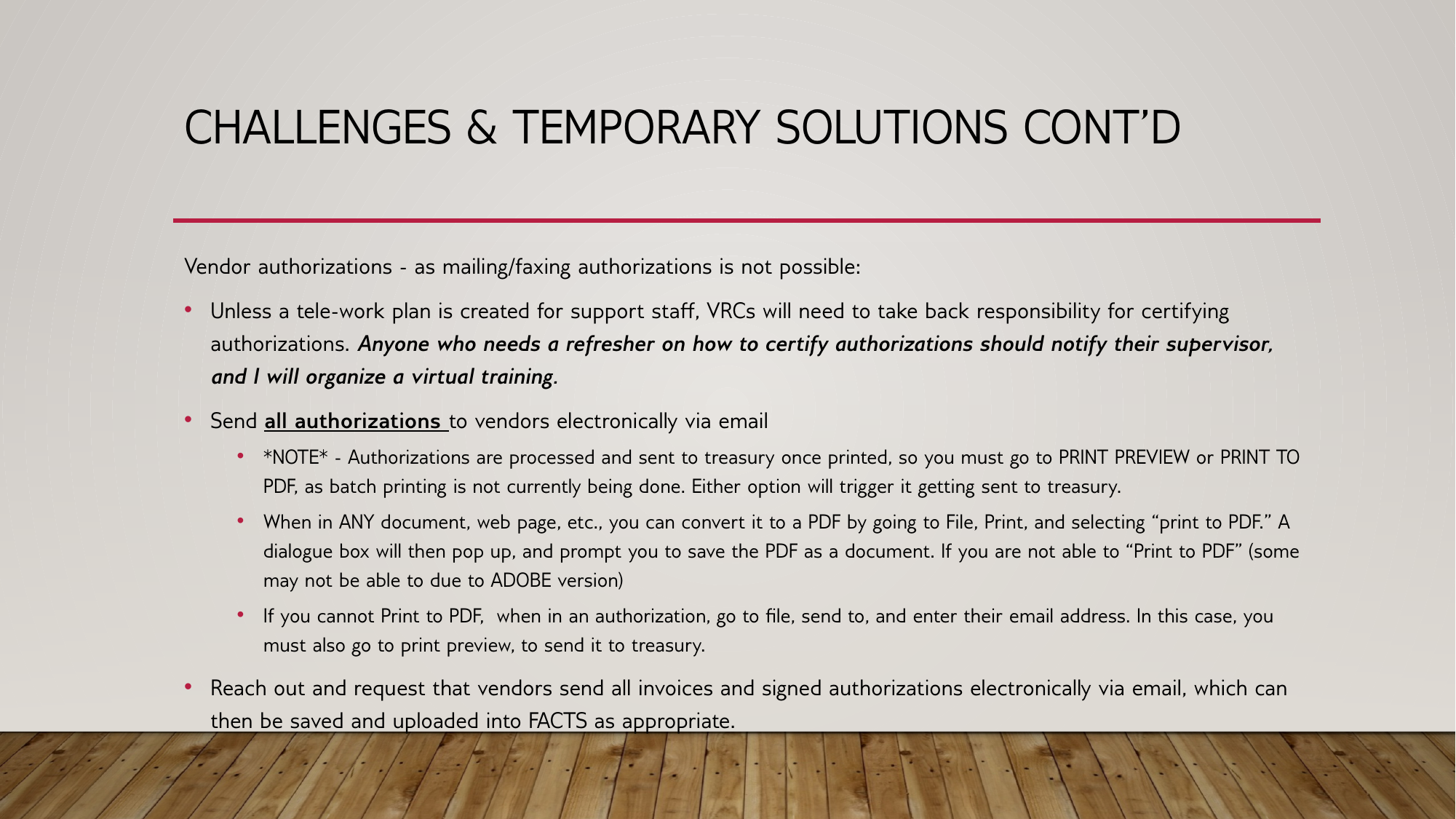

# Challenges & Temporary solutions cont’d
Vendor authorizations - as mailing/faxing authorizations is not possible:
Unless a tele-work plan is created for support staff, VRCs will need to take back responsibility for certifying authorizations. Anyone who needs a refresher on how to certify authorizations should notify their supervisor, and I will organize a virtual training.
Send all authorizations to vendors electronically via email
*NOTE* - Authorizations are processed and sent to treasury once printed, so you must go to PRINT PREVIEW or PRINT TO PDF, as batch printing is not currently being done. Either option will trigger it getting sent to treasury.
When in ANY document, web page, etc., you can convert it to a PDF by going to File, Print, and selecting “print to PDF.” A dialogue box will then pop up, and prompt you to save the PDF as a document. If you are not able to “Print to PDF” (some may not be able to due to ADOBE version)
If you cannot Print to PDF,  when in an authorization, go to file, send to, and enter their email address. In this case, you must also go to print preview, to send it to treasury.
Reach out and request that vendors send all invoices and signed authorizations electronically via email, which can then be saved and uploaded into FACTS as appropriate.